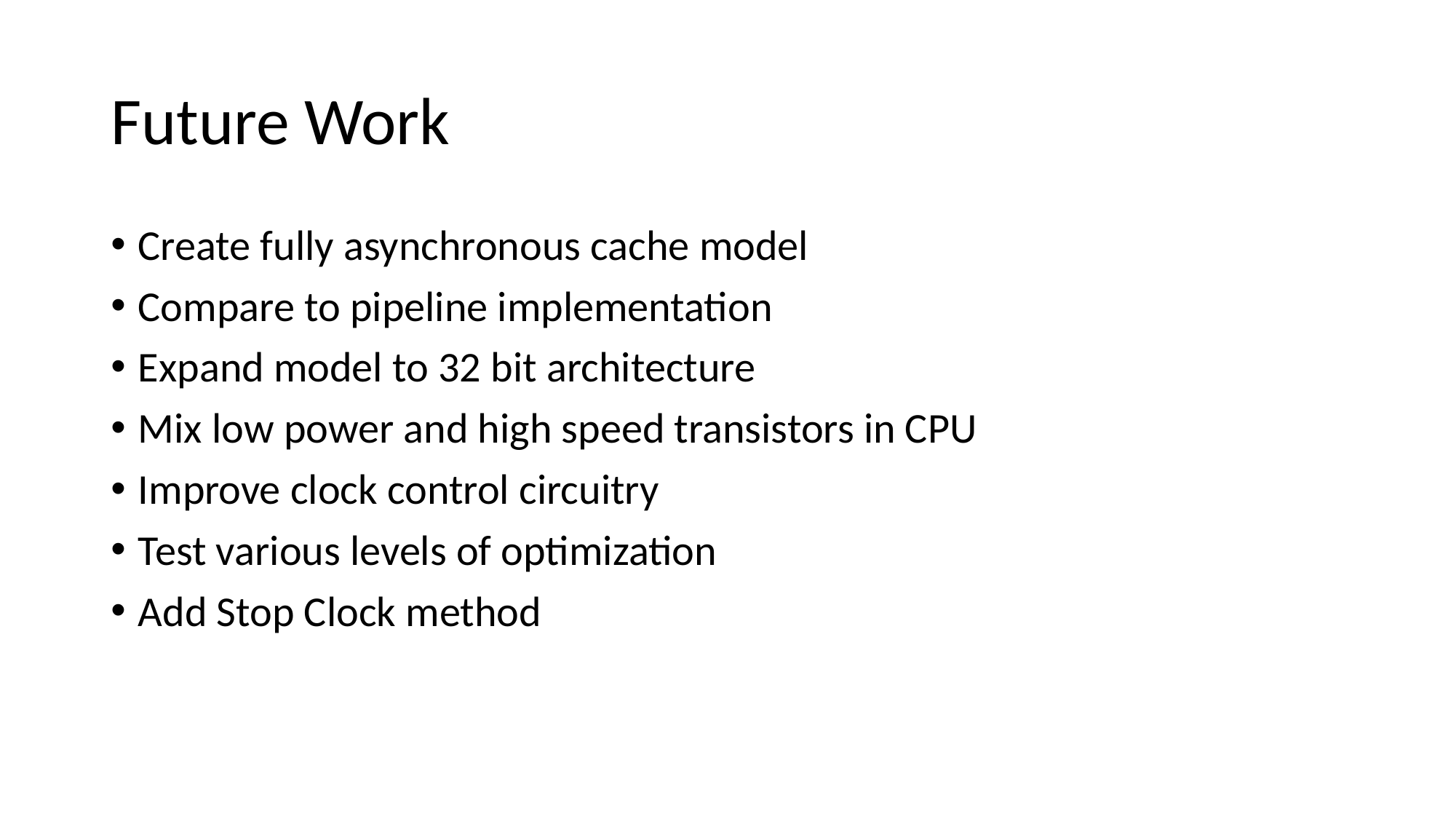

# Future Work
Create fully asynchronous cache model
Compare to pipeline implementation
Expand model to 32 bit architecture
Mix low power and high speed transistors in CPU
Improve clock control circuitry
Test various levels of optimization
Add Stop Clock method